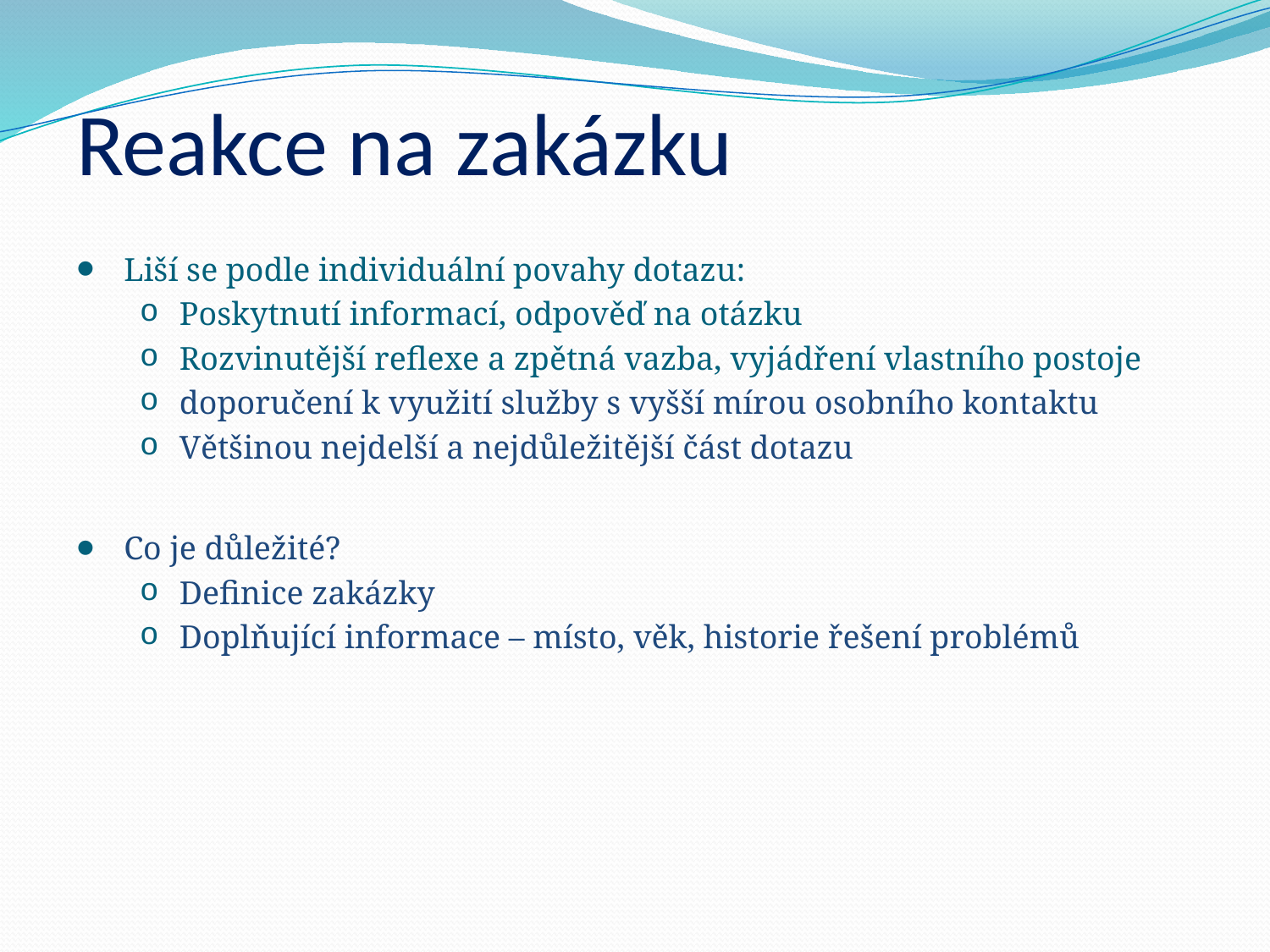

# Reakce na zakázku
Liší se podle individuální povahy dotazu:
Poskytnutí informací, odpověď na otázku
Rozvinutější reflexe a zpětná vazba, vyjádření vlastního postoje
doporučení k využití služby s vyšší mírou osobního kontaktu
Většinou nejdelší a nejdůležitější část dotazu

Co je důležité?
Definice zakázky
Doplňující informace – místo, věk, historie řešení problémů